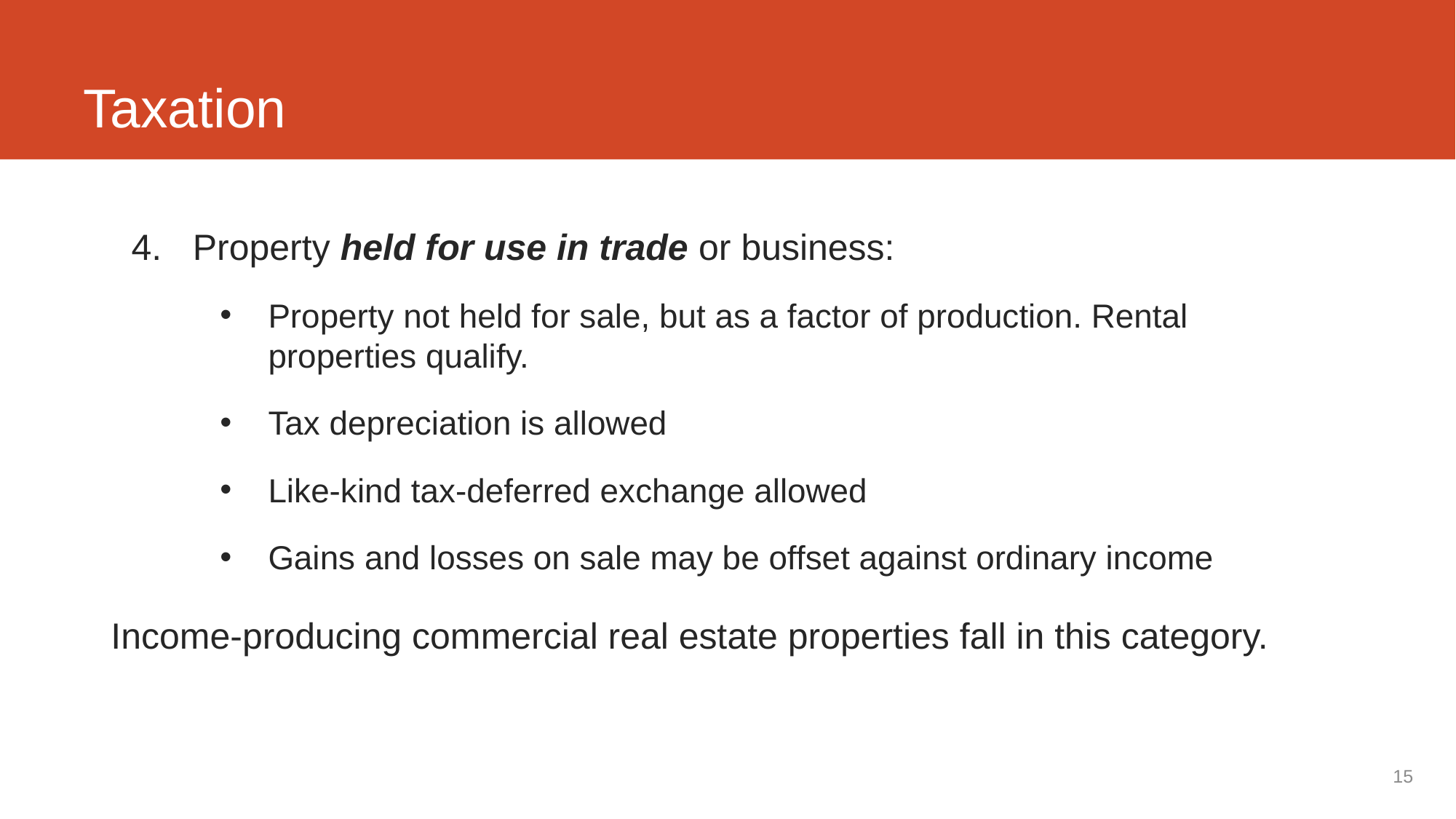

# Taxation
Property held for use in trade or business:
Property not held for sale, but as a factor of production. Rental properties qualify.
Tax depreciation is allowed
Like-kind tax-deferred exchange allowed
Gains and losses on sale may be offset against ordinary income
Income-producing commercial real estate properties fall in this category.
15